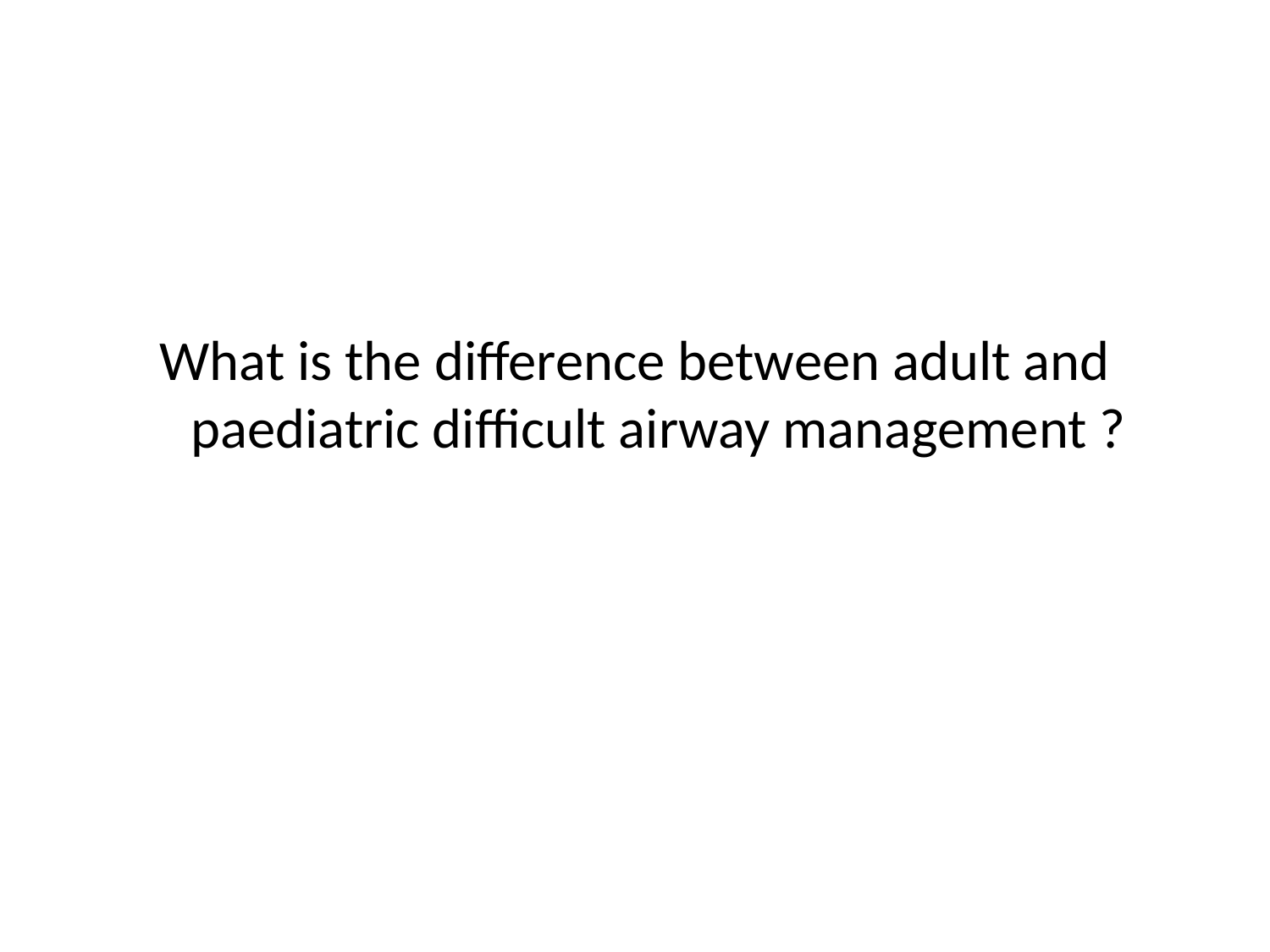

What is the difference between adult and paediatric difficult airway management ?